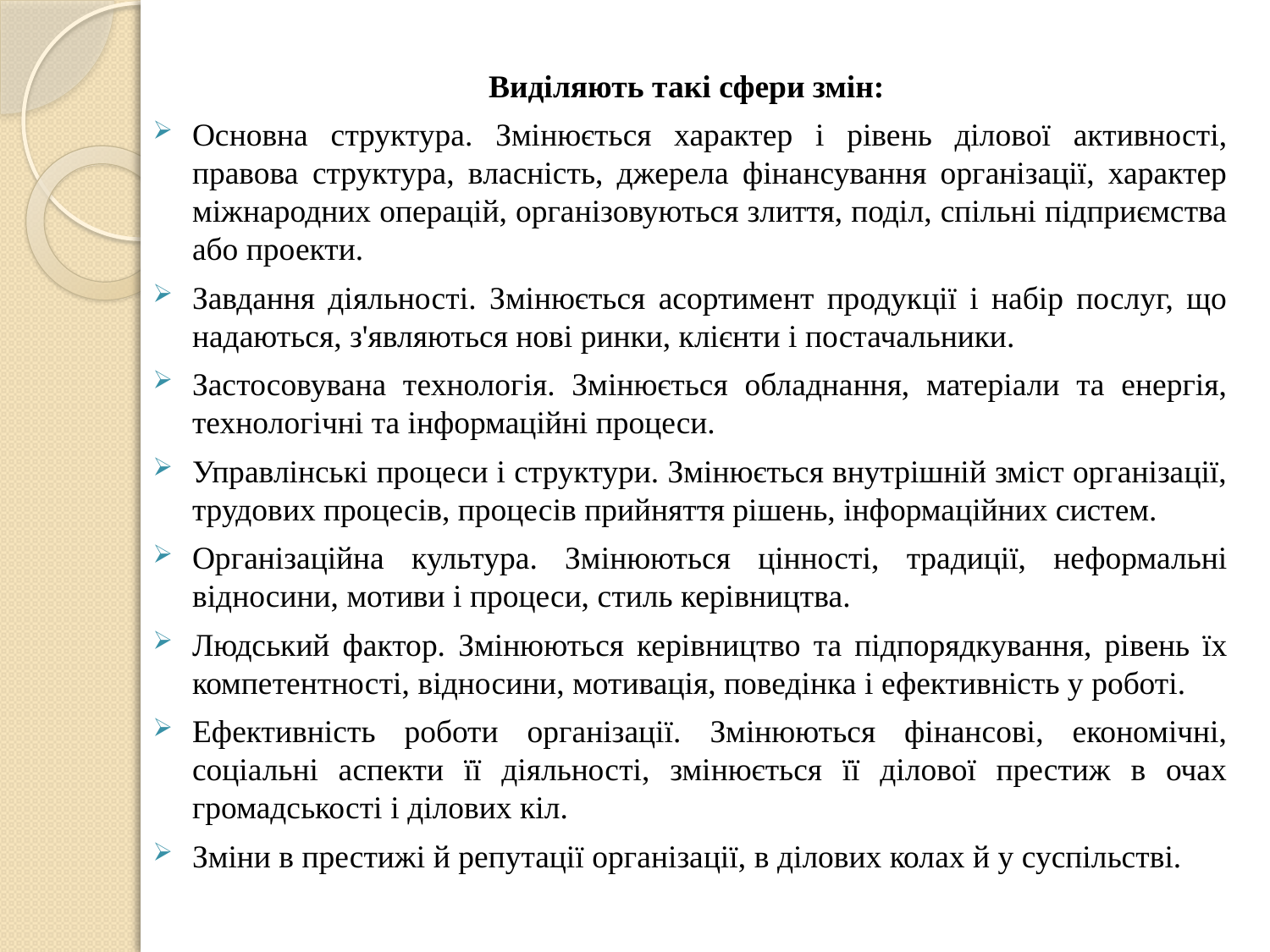

Виділяють такі сфери змін:
Основна структура. Змінюється характер і рівень ділової активності, правова структура, власність, джерела фінансування організації, характер міжнародних операцій, організовуються злиття, поділ, спільні підприємства або проекти.
Завдання діяльності. Змінюється асортимент продукції і набір послуг, що надаються, з'являються нові ринки, клієнти і постачальники.
Застосовувана технологія. Змінюється обладнання, матеріали та енергія, технологічні та інформаційні процеси.
Управлінські процеси і структури. Змінюється внутрішній зміст організації, трудових процесів, процесів прийняття рішень, інформаційних систем.
Організаційна культура. Змінюються цінності, традиції, неформальні відносини, мотиви і процеси, стиль керівництва.
Людський фактор. Змінюються керівництво та підпорядкування, рівень їх компетентності, відносини, мотивація, поведінка і ефективність у роботі.
Ефективність роботи організації. Змінюються фінансові, економічні, соціальні аспекти її діяльності, змінюється її ділової престиж в очах громадськості і ділових кіл.
Зміни в престижі й репутації організації, в ділових колах й у суспільстві.